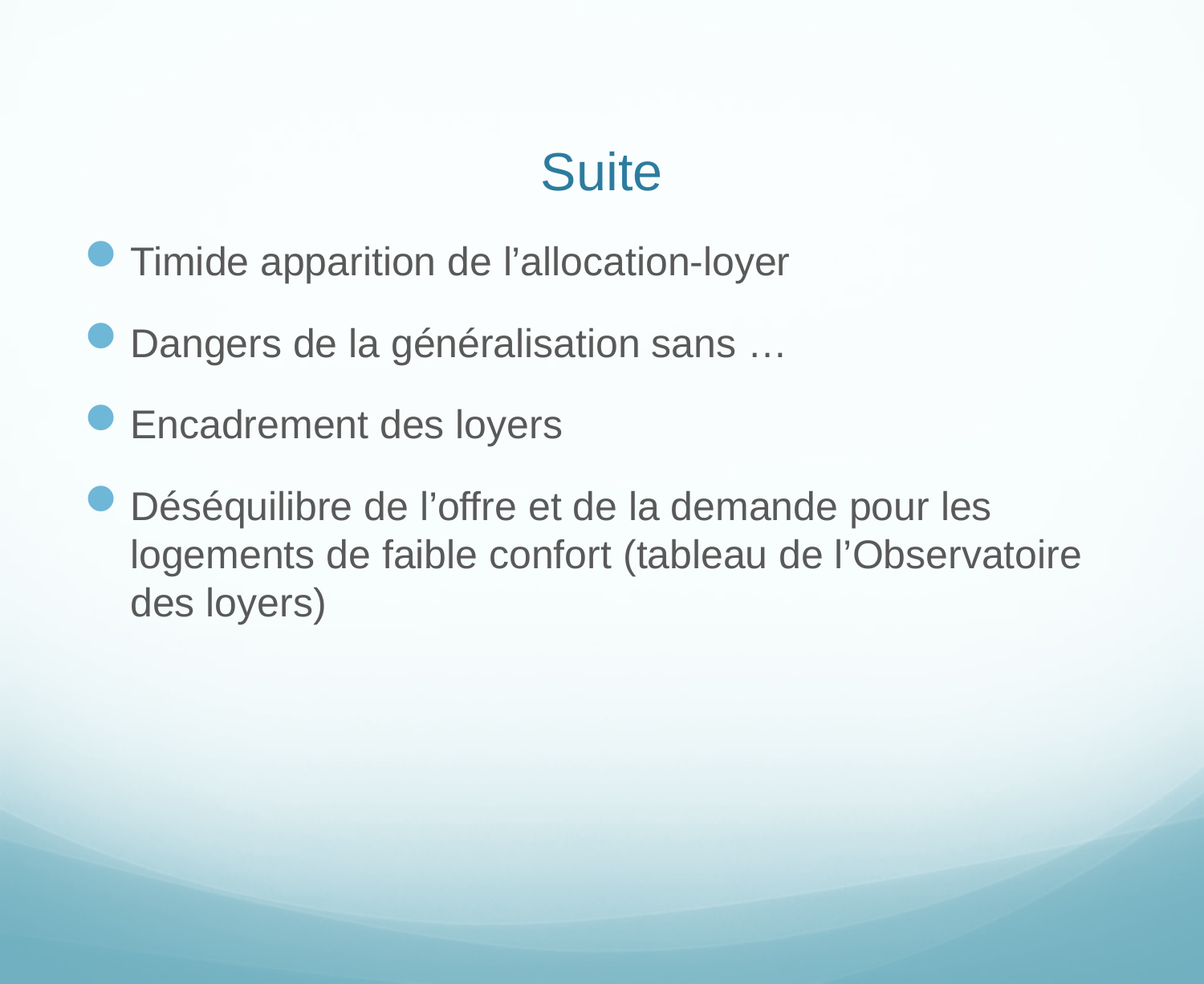

# Suite
Timide apparition de l’allocation-loyer
Dangers de la généralisation sans …
Encadrement des loyers
Déséquilibre de l’offre et de la demande pour les logements de faible confort (tableau de l’Observatoire des loyers)